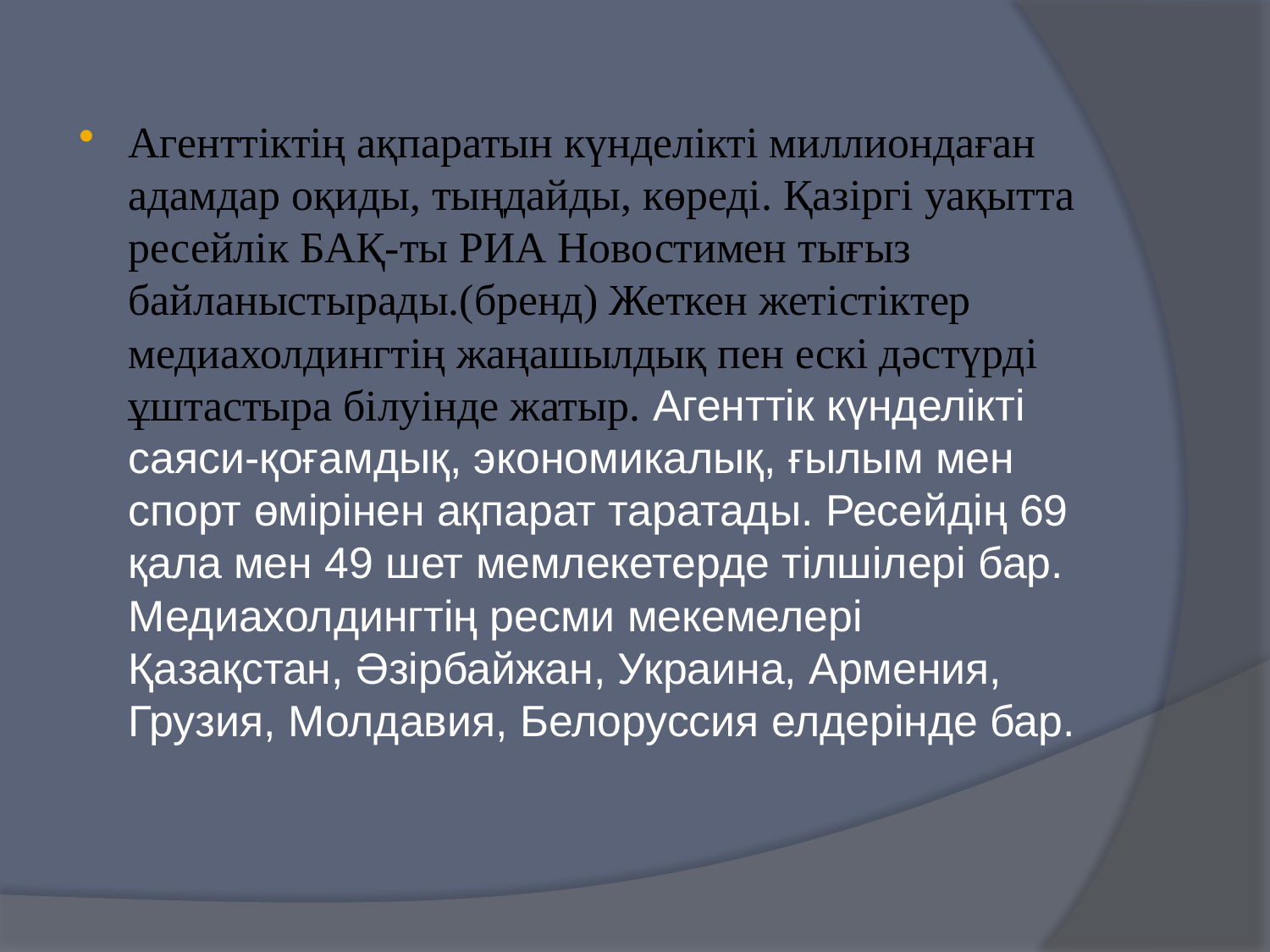

Агенттіктің ақпаратын күнделікті миллиондаған адамдар оқиды, тыңдайды, көреді. Қазіргі уақытта ресейлік БАҚ-ты РИА Новостимен тығыз байланыстырады.(бренд) Жеткен жетістіктер медиахолдингтің жаңашылдық пен ескі дәстүрді ұштастыра білуінде жатыр. Агенттік күнделікті саяси-қоғамдық, экономикалық, ғылым мен спорт өмірінен ақпарат таратады. Ресейдің 69 қала мен 49 шет мемлекетерде тілшілері бар. Медиахолдингтің ресми мекемелері Қазақстан, Әзірбайжан, Украина, Армения, Грузия, Молдавия, Белоруссия елдерінде бар.